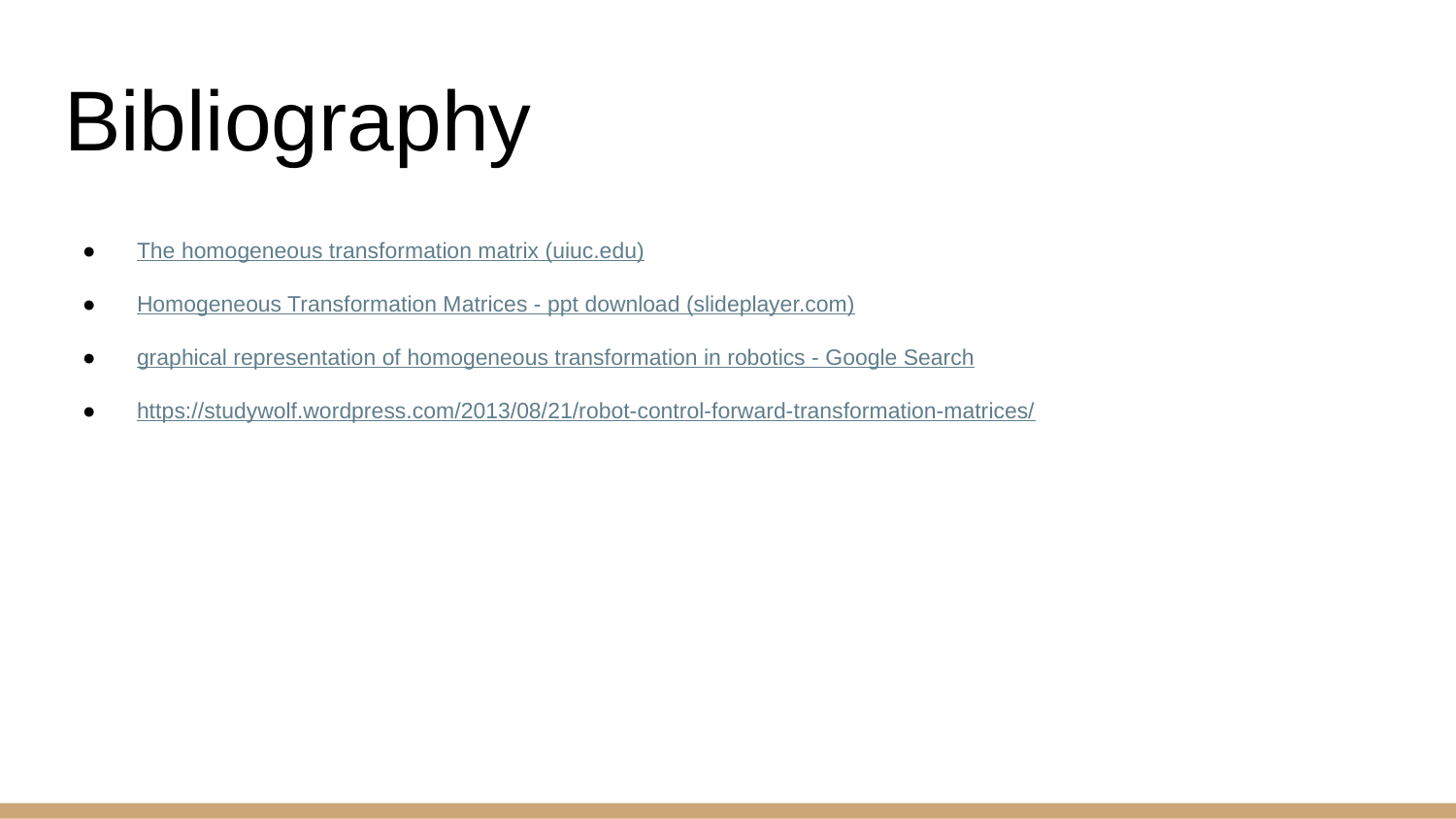

# Bibliography
The homogeneous transformation matrix (uiuc.edu)
Homogeneous Transformation Matrices - ppt download (slideplayer.com)
graphical representation of homogeneous transformation in robotics - Google Search
https://studywolf.wordpress.com/2013/08/21/robot-control-forward-transformation-matrices/